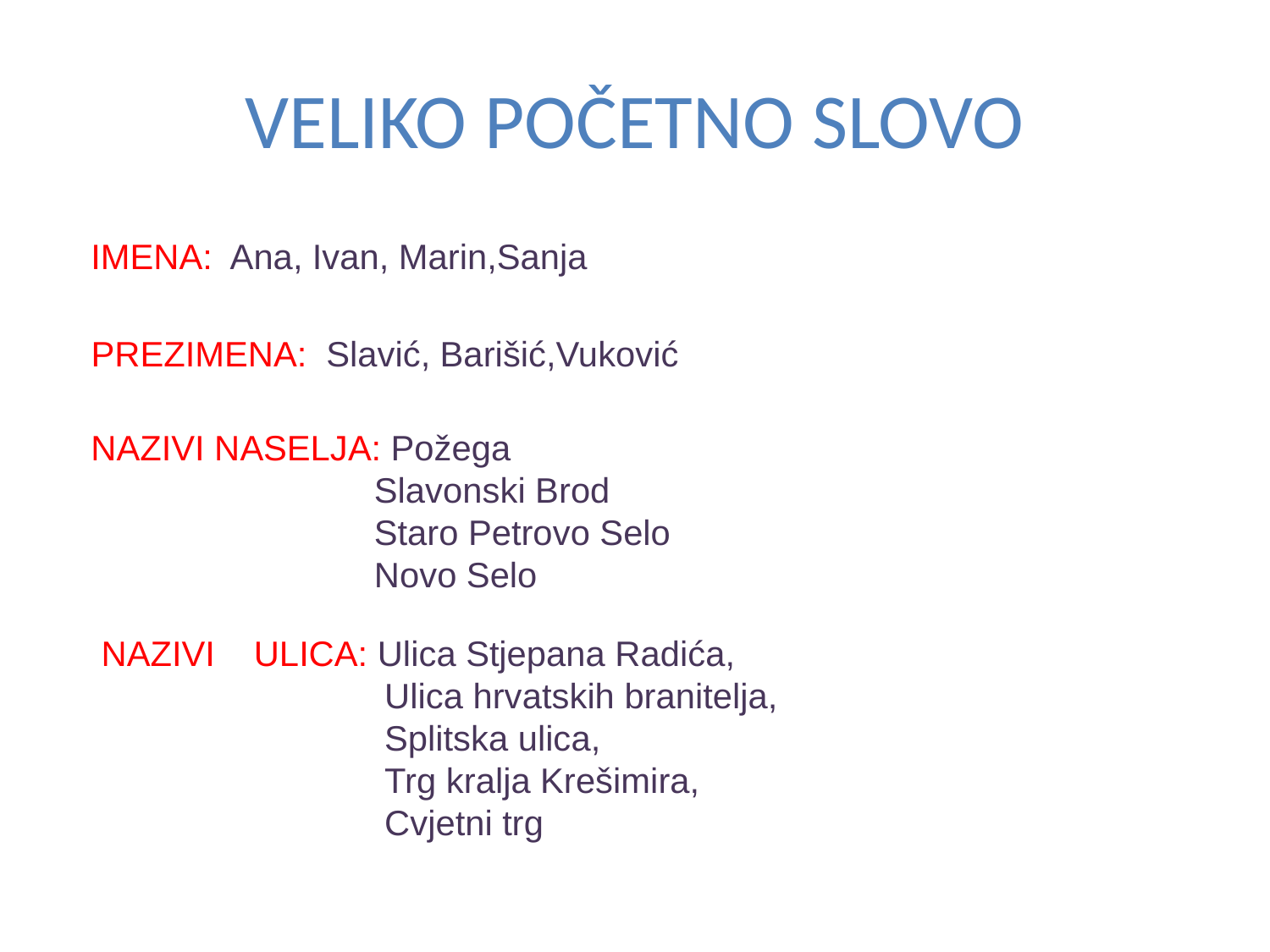

VELIKO POČETNO SLOVO
     IMENA:  Ana, Ivan, Marin,Sanja

    PREZIMENA:  Slavić, Barišić,Vuković

     NAZIVI NASELJA: Požega
		        Slavonski Brod
		        Staro Petrovo Selo
		        Novo Selo
   NAZIVI    ULICA: Ulica Stjepana Radića,
		      Ulica hrvatskih branitelja,
 		      Splitska ulica,
		      Trg kralja Krešimira,
		      Cvjetni trg